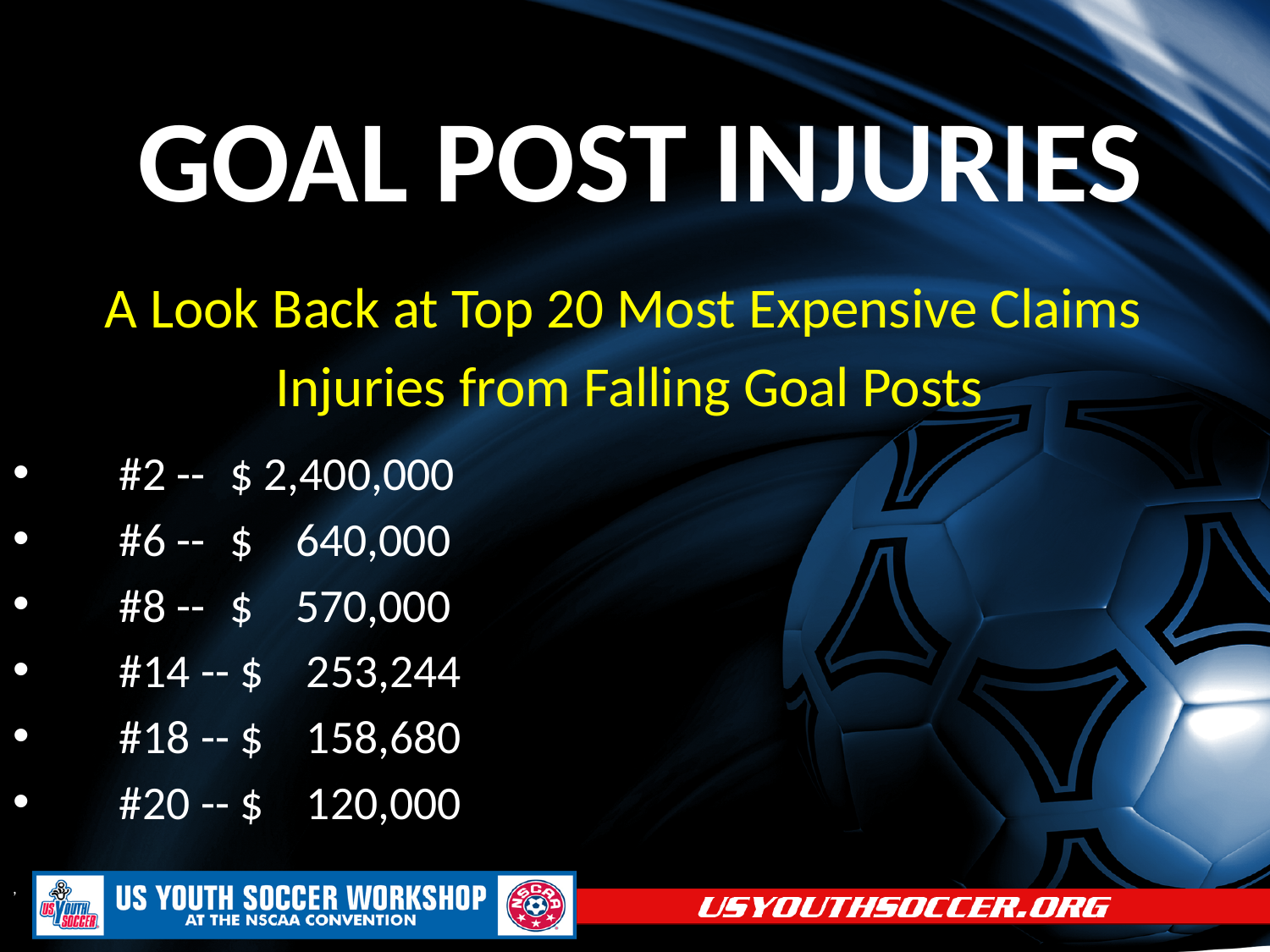

# GOAL POST INJURIES
A Look Back at Top 20 Most Expensive Claims
Injuries from Falling Goal Posts

#2 --	$ 2,400,000
#6 --  	$    640,000
#8 --  	$    570,000
#14 -- $    253,244
#18 -- $    158,680
#20 -- $    120,000

,